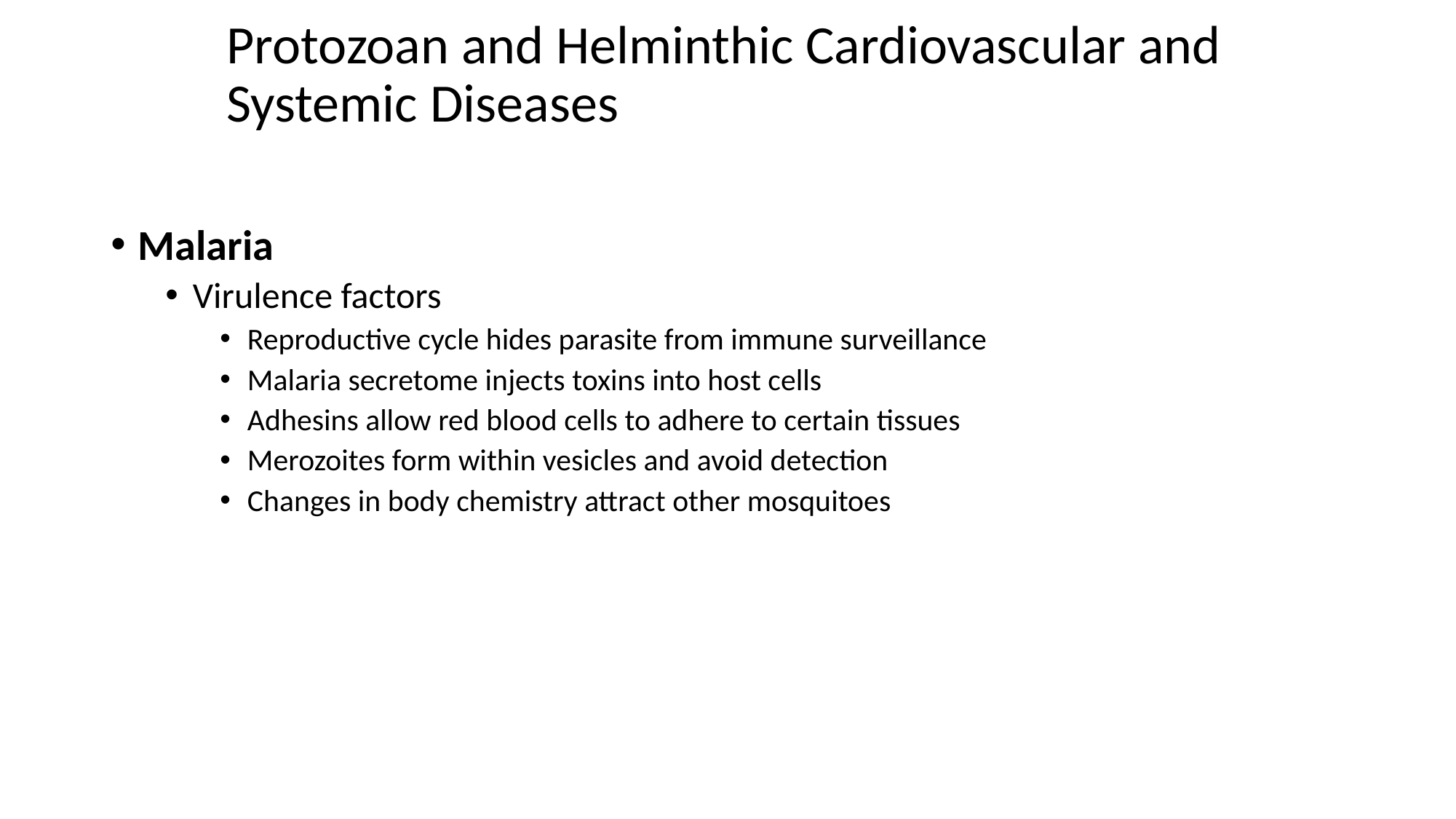

# Protozoan and Helminthic Cardiovascular and Systemic Diseases
Malaria
Virulence factors
Reproductive cycle hides parasite from immune surveillance
Malaria secretome injects toxins into host cells
Adhesins allow red blood cells to adhere to certain tissues
Merozoites form within vesicles and avoid detection
Changes in body chemistry attract other mosquitoes